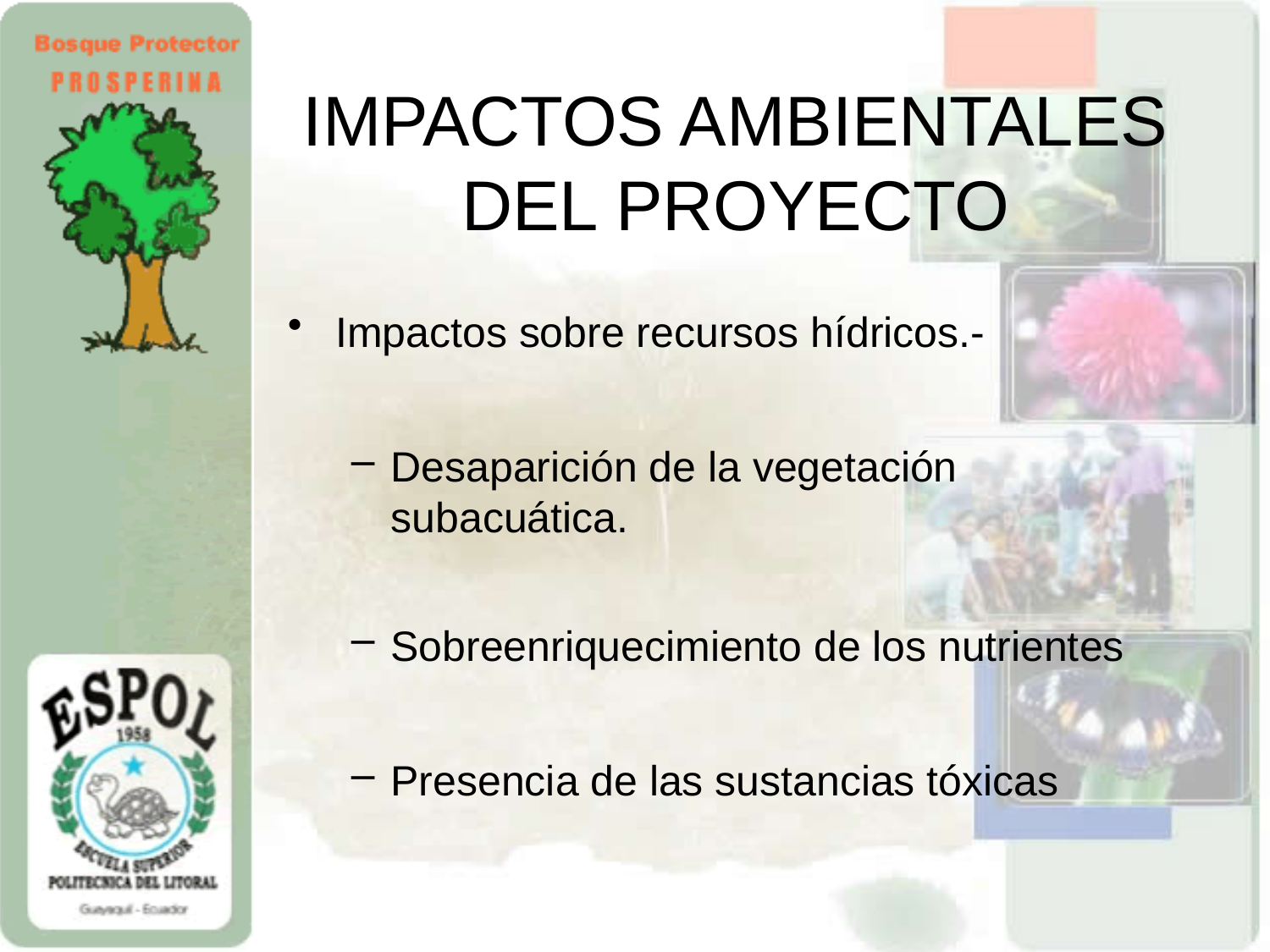

# IMPACTOS AMBIENTALES DEL PROYECTO

Impactos sobre recursos hídricos.-

Desaparición de la vegetación subacuática.

Sobreenriquecimiento de los nutrientes

Presencia de las sustancias tóxicas